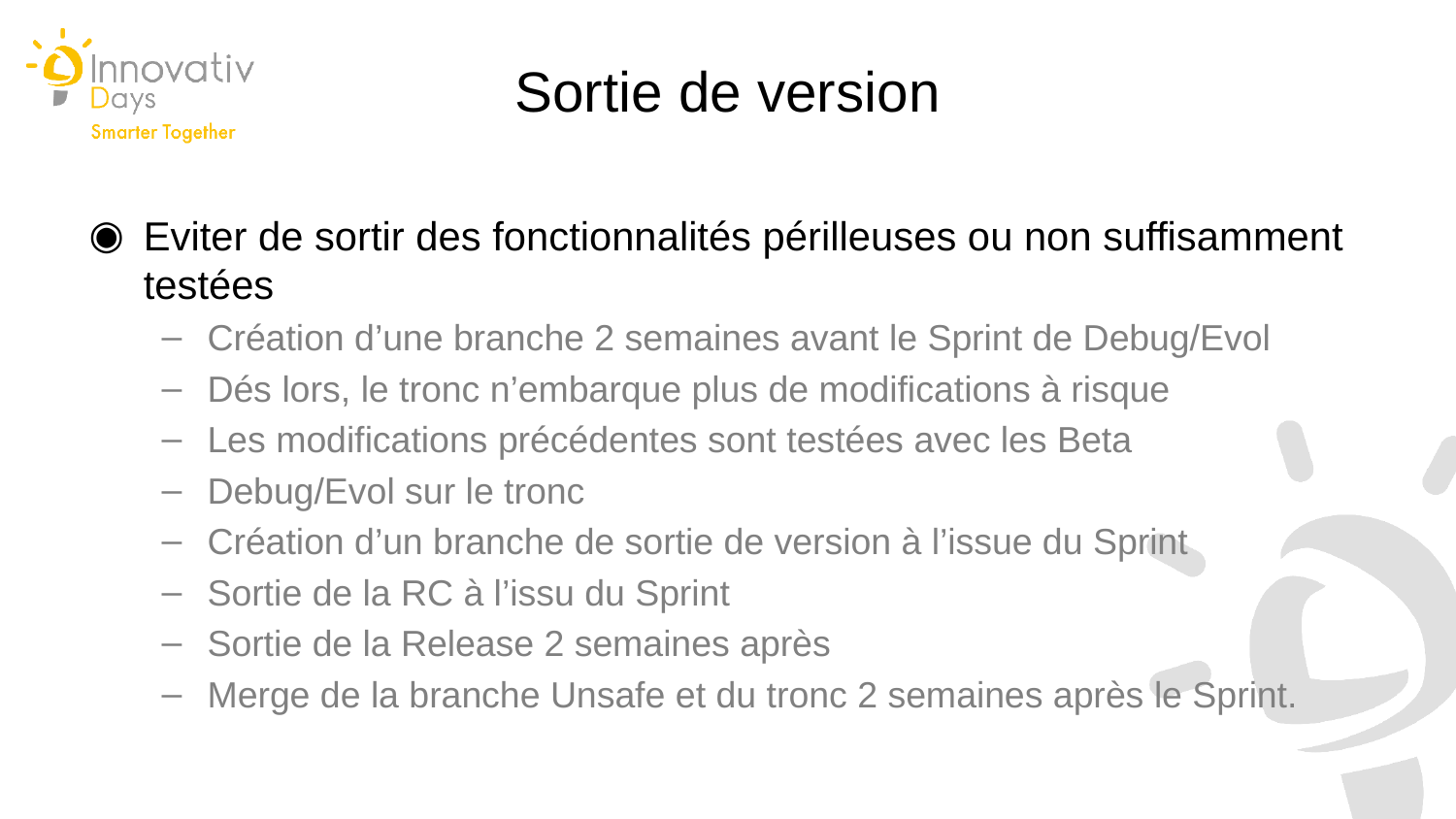

Sortie de version
Eviter de sortir des fonctionnalités périlleuses ou non suffisamment testées
Création d’une branche 2 semaines avant le Sprint de Debug/Evol
Dés lors, le tronc n’embarque plus de modifications à risque
Les modifications précédentes sont testées avec les Beta
Debug/Evol sur le tronc
Création d’un branche de sortie de version à l’issue du Sprint
Sortie de la RC à l’issu du Sprint
Sortie de la Release 2 semaines après
Merge de la branche Unsafe et du tronc 2 semaines après le Sprint.